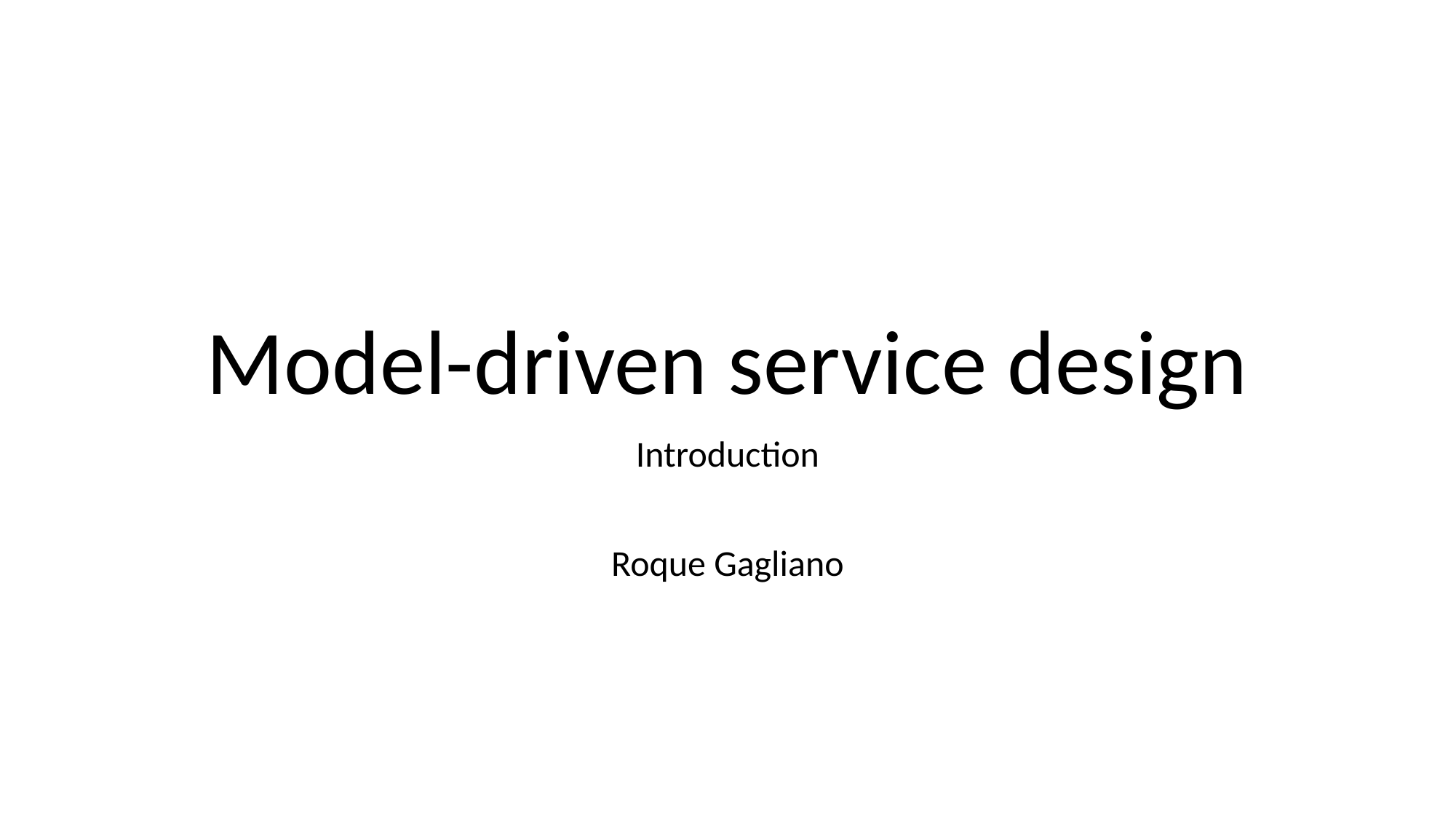

# Model-driven service design
Introduction

Roque Gagliano